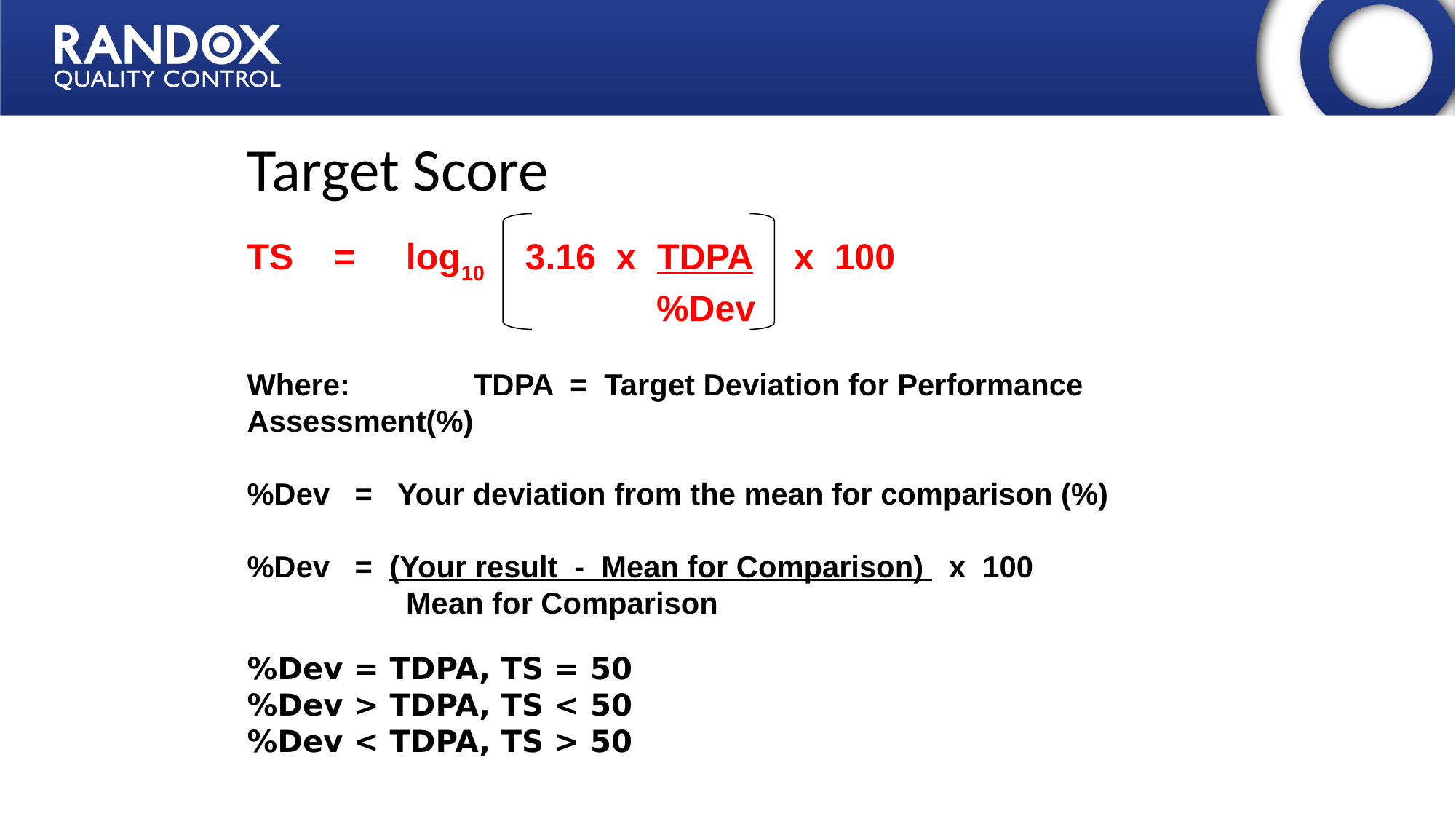

# Target Score
  
TS    =     log10    3.16  x  TDPA    x  100
			         %Dev

Where:  	 TDPA  =  Target Deviation for Performance Assessment(%)

%Dev   =   Your deviation from the mean for comparison (%)

%Dev   =  (Your result  -  Mean for Comparison)   x  100
                   Mean for Comparison

%Dev = TDPA, TS = 50
%Dev > TDPA, TS < 50
%Dev < TDPA, TS > 50